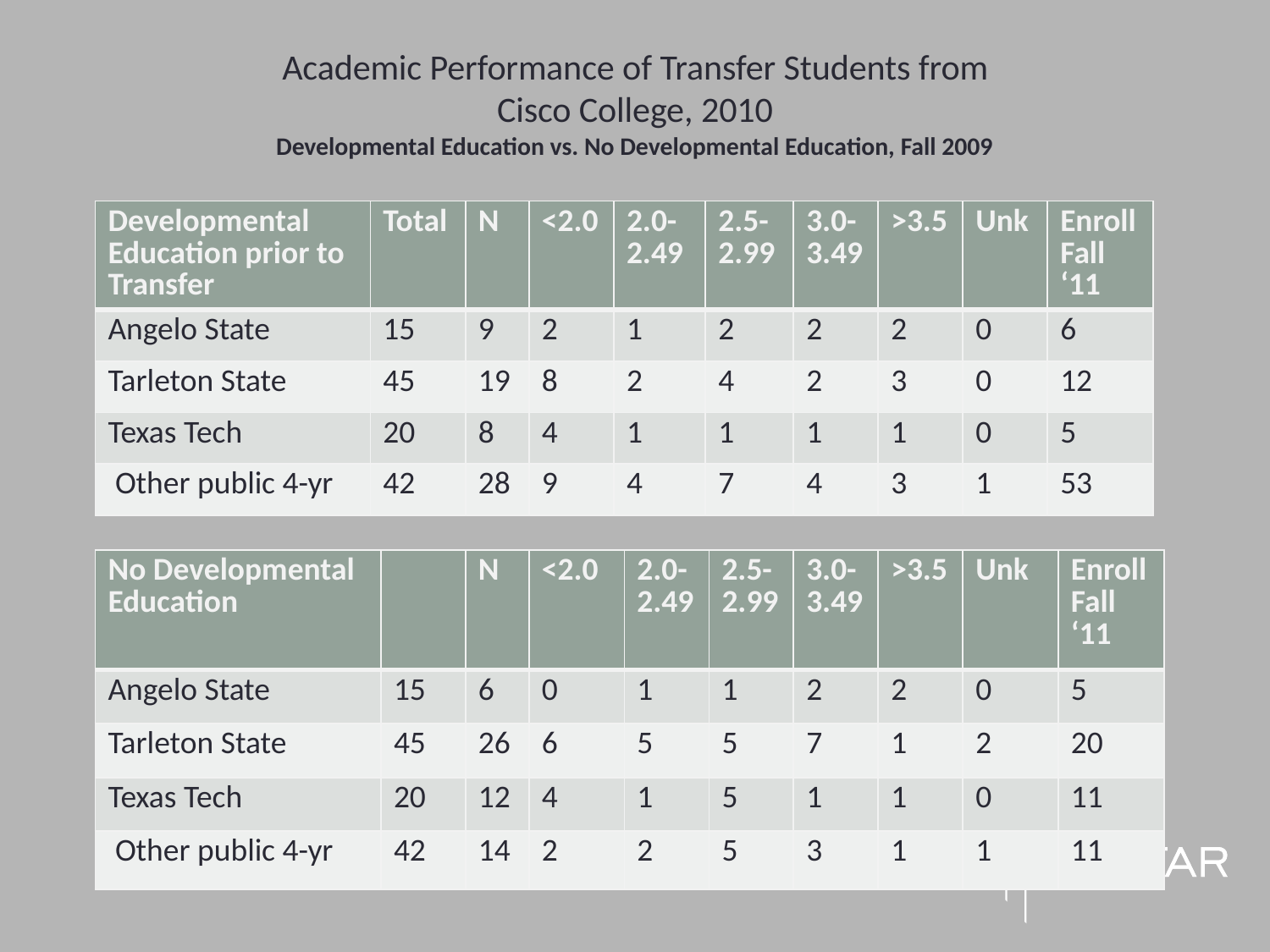

# Academic Performance of Transfer Students from Cisco College, 2010 Developmental Education vs. No Developmental Education, Fall 2009
| Developmental Education prior to Transfer | Total | N | <2.0 | 2.0-2.49 | 2.5-2.99 | 3.0-3.49 | >3.5 | Unk | Enroll Fall ‘11 |
| --- | --- | --- | --- | --- | --- | --- | --- | --- | --- |
| Angelo State | 15 | 9 | 2 | 1 | 2 | 2 | 2 | 0 | 6 |
| Tarleton State | 45 | 19 | 8 | 2 | 4 | 2 | 3 | 0 | 12 |
| Texas Tech | 20 | 8 | 4 | 1 | 1 | 1 | 1 | 0 | 5 |
| Other public 4-yr | 42 | 28 | 9 | 4 | 7 | 4 | 3 | 1 | 53 |
| No Developmental Education |  | N | <2.0 | 2.0-2.49 | 2.5-2.99 | 3.0-3.49 | >3.5 | Unk | Enroll Fall ‘11 |
| --- | --- | --- | --- | --- | --- | --- | --- | --- | --- |
| Angelo State | 15 | 6 | 0 | 1 | 1 | 2 | 2 | 0 | 5 |
| Tarleton State | 45 | 26 | 6 | 5 | 5 | 7 | 1 | 2 | 20 |
| Texas Tech | 20 | 12 | 4 | 1 | 5 | 1 | 1 | 0 | 11 |
| Other public 4-yr | 42 | 14 | 2 | 2 | 5 | 3 | 1 | 1 | 11 |